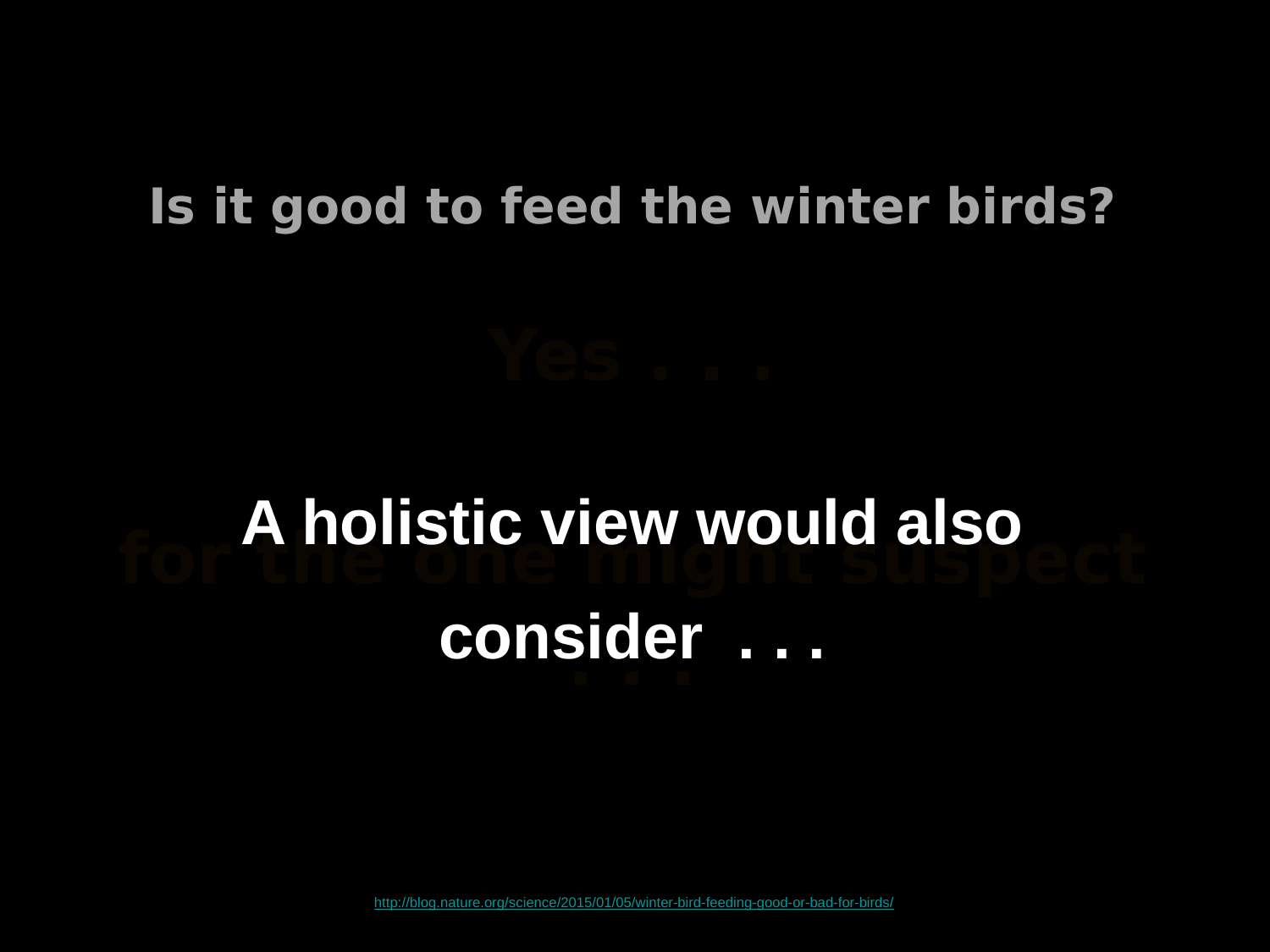

Is it good to feed the winter birds?
Yes . . .

for the one might suspect . . .

A holistic view would also consider  . . .
http://blog.nature.org/science/2015/01/05/winter-bird-feeding-good-or-bad-for-birds/